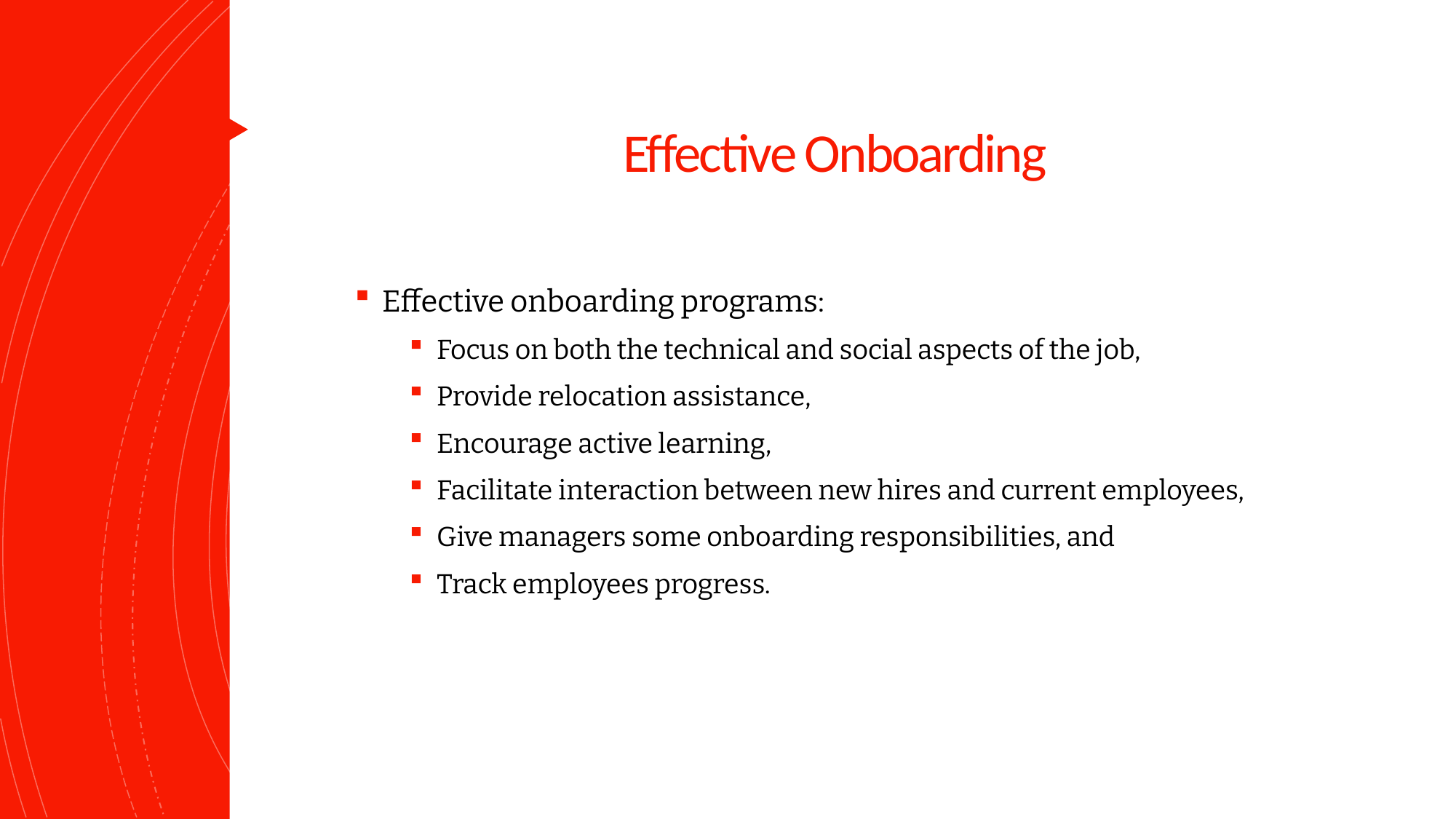

# Effective Onboarding

Effective onboarding programs:
Focus on both the technical and social aspects of the job,
Provide relocation assistance,
Encourage active learning,
Facilitate interaction between new hires and current employees,
Give managers some onboarding responsibilities, and
Track employees progress.